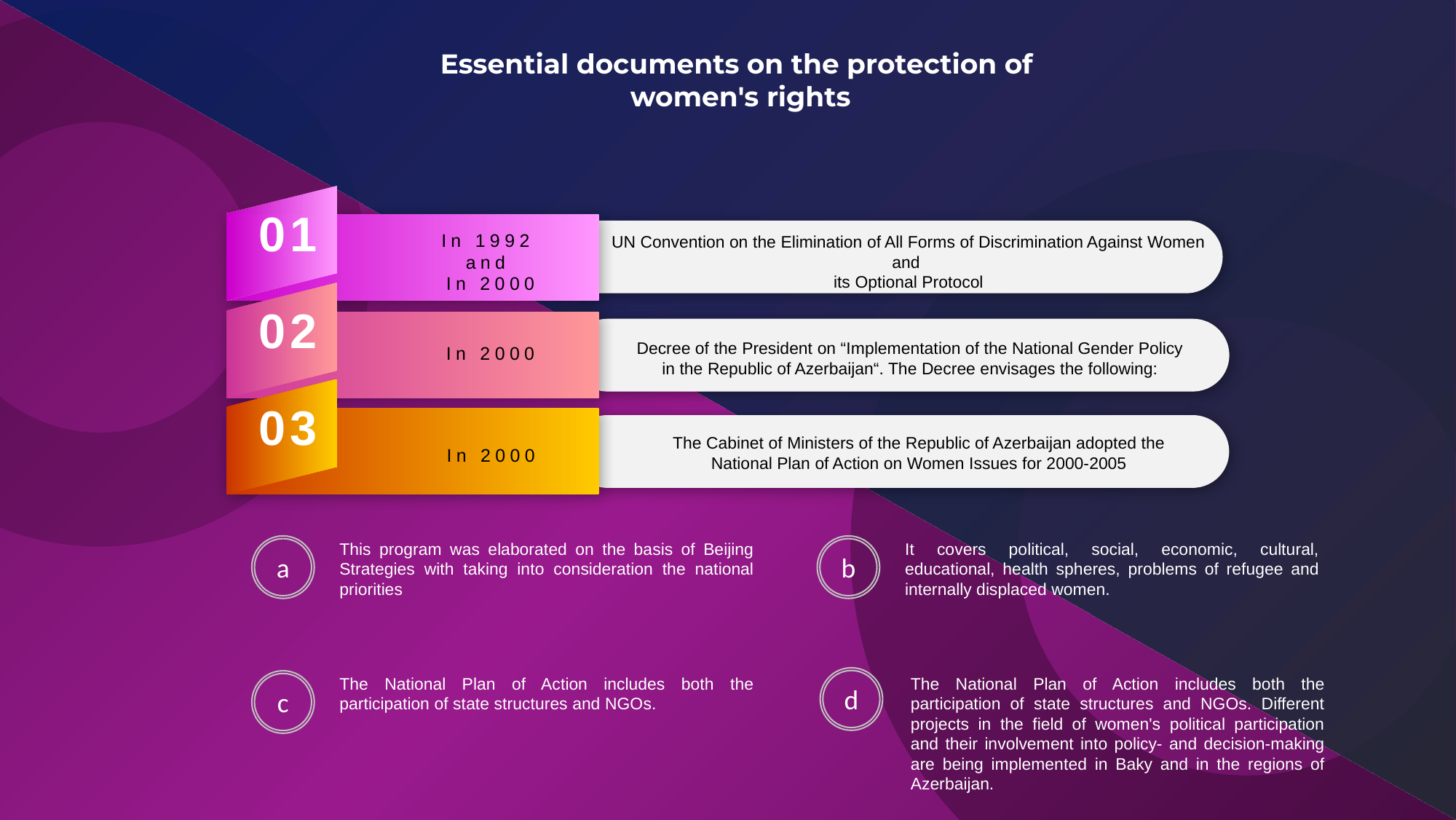

Essential documents on the protection of
women's rights

01

In 1992
and
In 2000
UN Convention on the Elimination of All Forms of Discrimination Against Women
and
its Optional Protocol

02

Decree of the President on “Implementation of the National Gender Policy in the Republic of Azerbaijan“. The Decree envisages the following:
In 2000

03

The Cabinet of Ministers of the Republic of Azerbaijan adopted the National Plan of Action on Women Issues for 2000-2005
In 2000
This program was elaborated on the basis of Beijing Strategies with taking into consideration the national priorities
a
It covers political, social, economic, cultural, educational, health spheres, problems of refugee and internally displaced women.
b
The National Plan of Action includes both the participation of state structures and NGOs.
c
d
The National Plan of Action includes both the participation of state structures and NGOs. Different projects in the field of women's political participation and their involvement into policy- and decision-making are being implemented in Baky and in the regions of Azerbaijan.